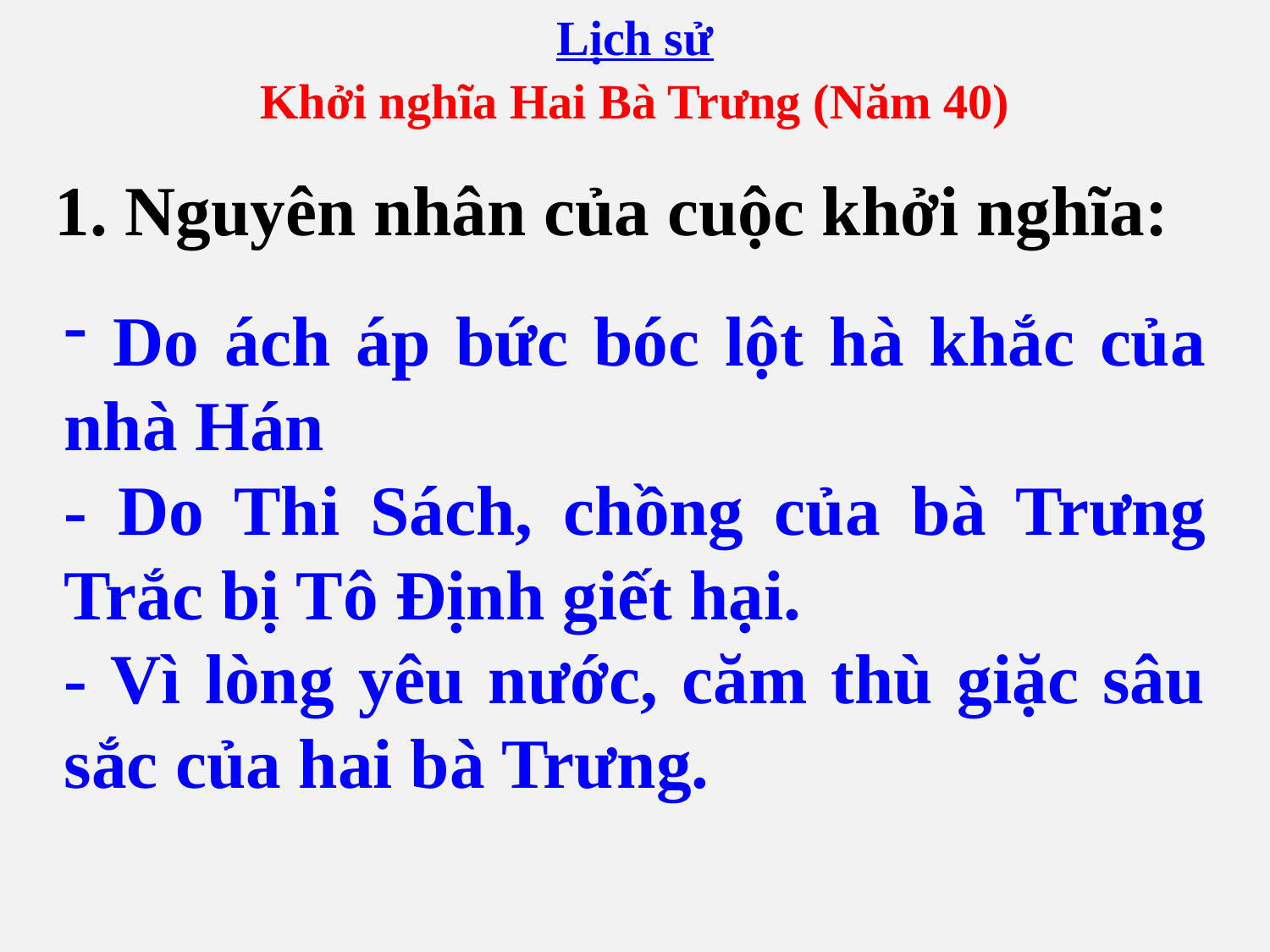

Lịch sử
Khởi nghĩa Hai Bà Trưng (Năm 40)
1. Nguyên nhân của cuộc khởi nghĩa:
 Do ách áp bức bóc lột hà khắc của nhà Hán
- Do Thi Sách, chồng của bà Trưng Trắc bị Tô Định giết hại.
- Vì lòng yêu nước, căm thù giặc sâu sắc của hai bà Trưng.